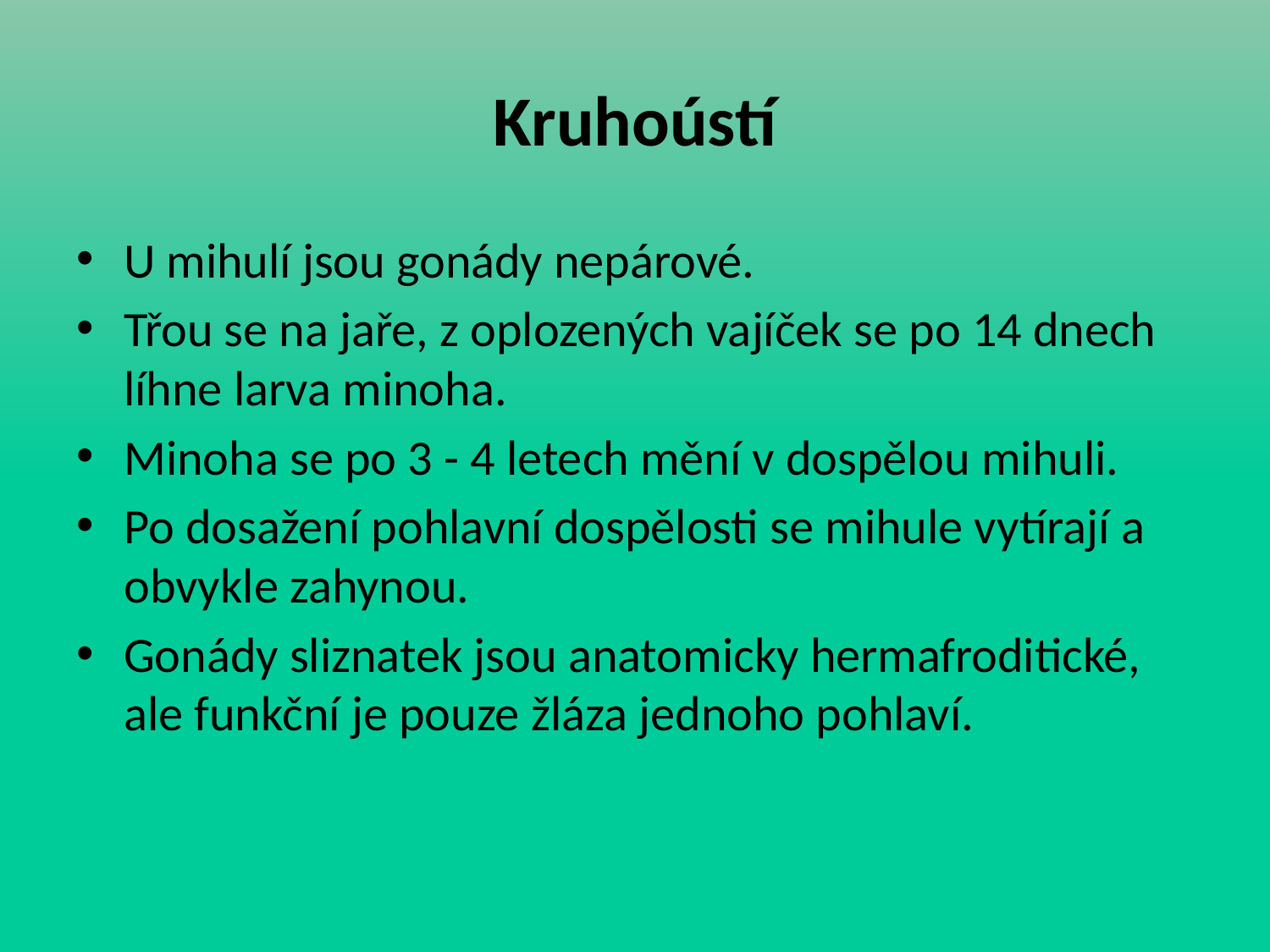

# Kruhoústí
U mihulí jsou gonády nepárové.
Třou se na jaře, z oplozených vajíček se po 14 dnech líhne larva minoha.
Minoha se po 3 - 4 letech mění v dospělou mihuli.
Po dosažení pohlavní dospělosti se mihule vytírají a obvykle zahynou.
Gonády sliznatek jsou anatomicky hermafroditické, ale funkční je pouze žláza jednoho pohlaví.